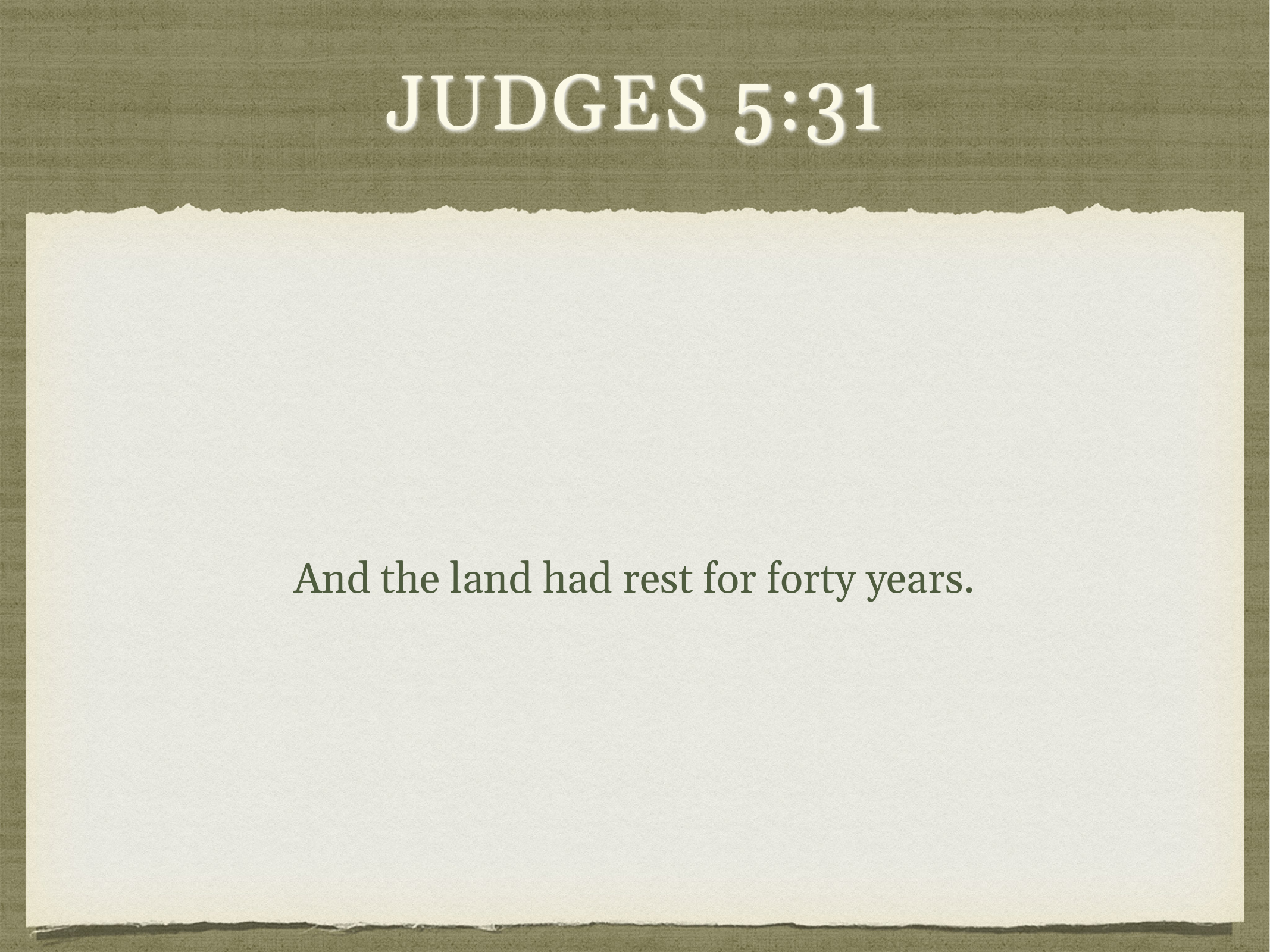

# Judges 5:31
And the land had rest for forty years.